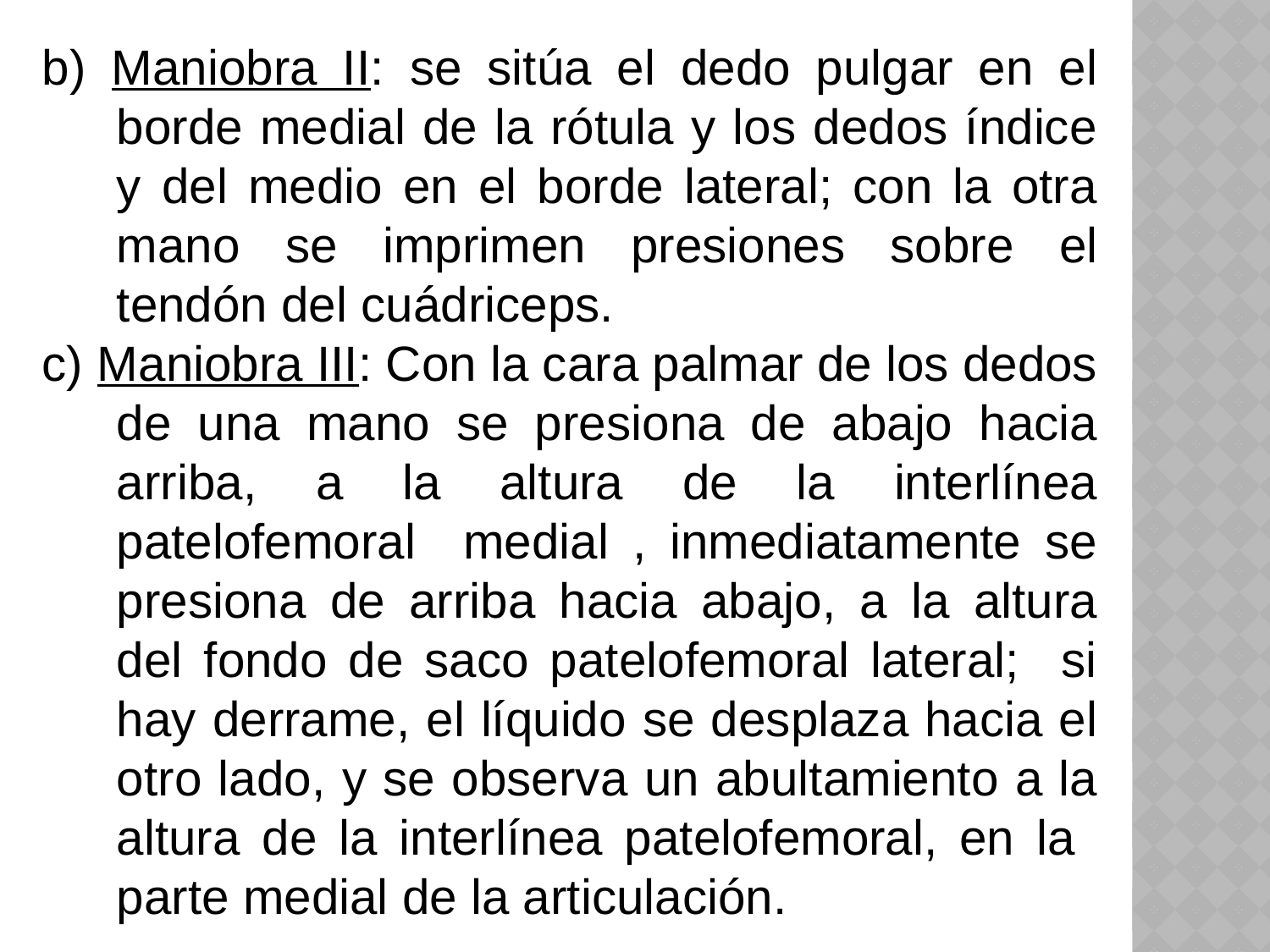

b) Maniobra II: se sitúa el dedo pulgar en el borde medial de la rótula y los dedos índice y del medio en el borde lateral; con la otra mano se imprimen presiones sobre el tendón del cuádriceps.
c) Maniobra III: Con la cara palmar de los dedos de una mano se presiona de abajo hacia arriba, a la altura de la interlínea patelofemoral  medial , inmediatamente se presiona de arriba hacia abajo, a la altura del fondo de saco patelofemoral lateral;  si hay derrame, el líquido se desplaza hacia el otro lado, y se observa un abultamiento a la altura de la interlínea patelofemoral, en la  parte medial de la articulación.